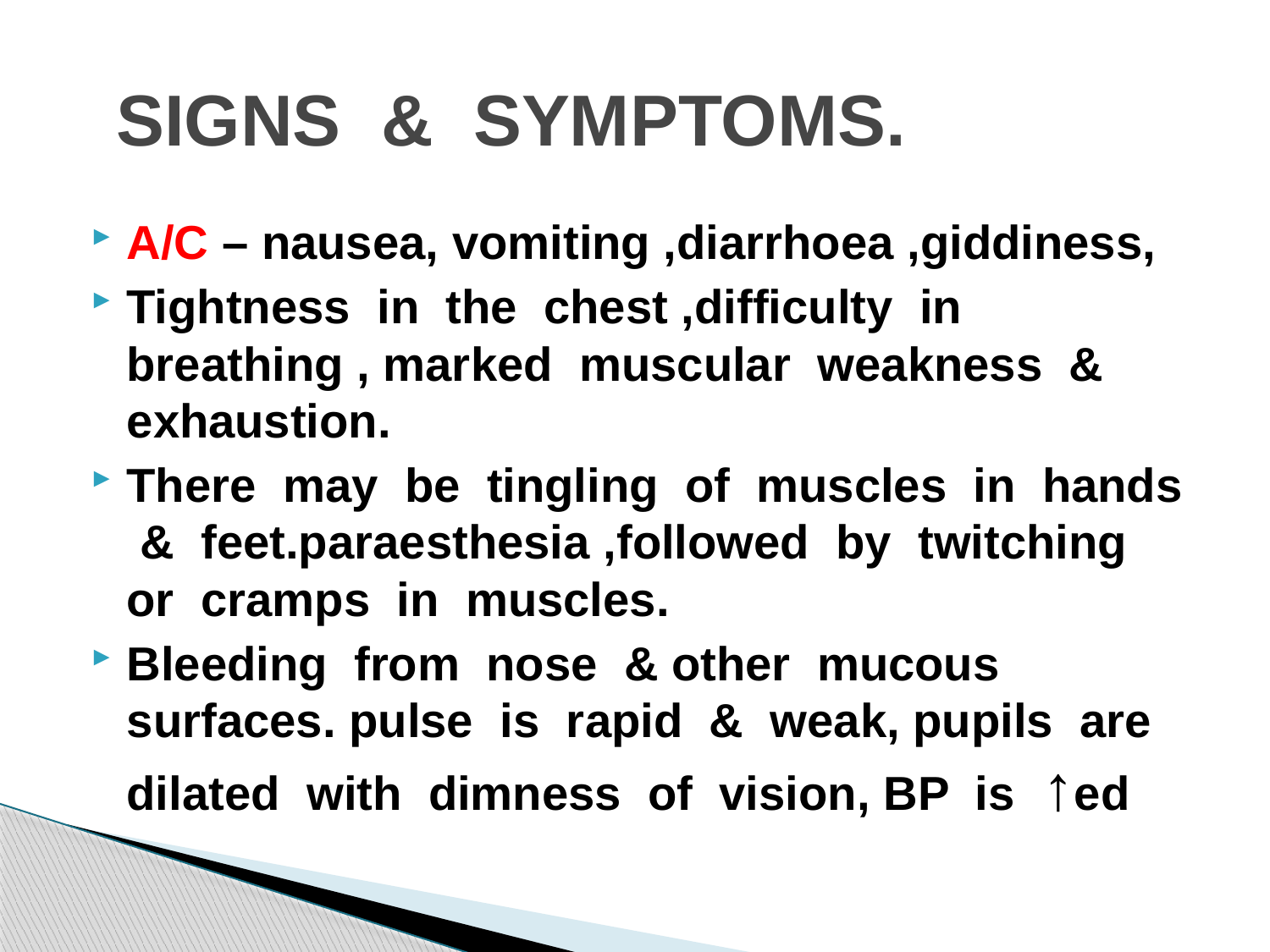

# SIGNS  &  SYMPTOMS.
A/C – nausea, vomiting ,diarrhoea ,giddiness,
Tightness  in  the  chest ,difficulty  in  breathing , marked  muscular  weakness  & exhaustion.
There  may  be  tingling  of  muscles  in  hands  &  feet.paraesthesia ,followed  by  twitching  or  cramps  in  muscles.
Bleeding  from  nose  & other  mucous  surfaces. pulse  is  rapid  &  weak, pupils  are  dilated  with  dimness  of  vision, BP  is  ↑ed